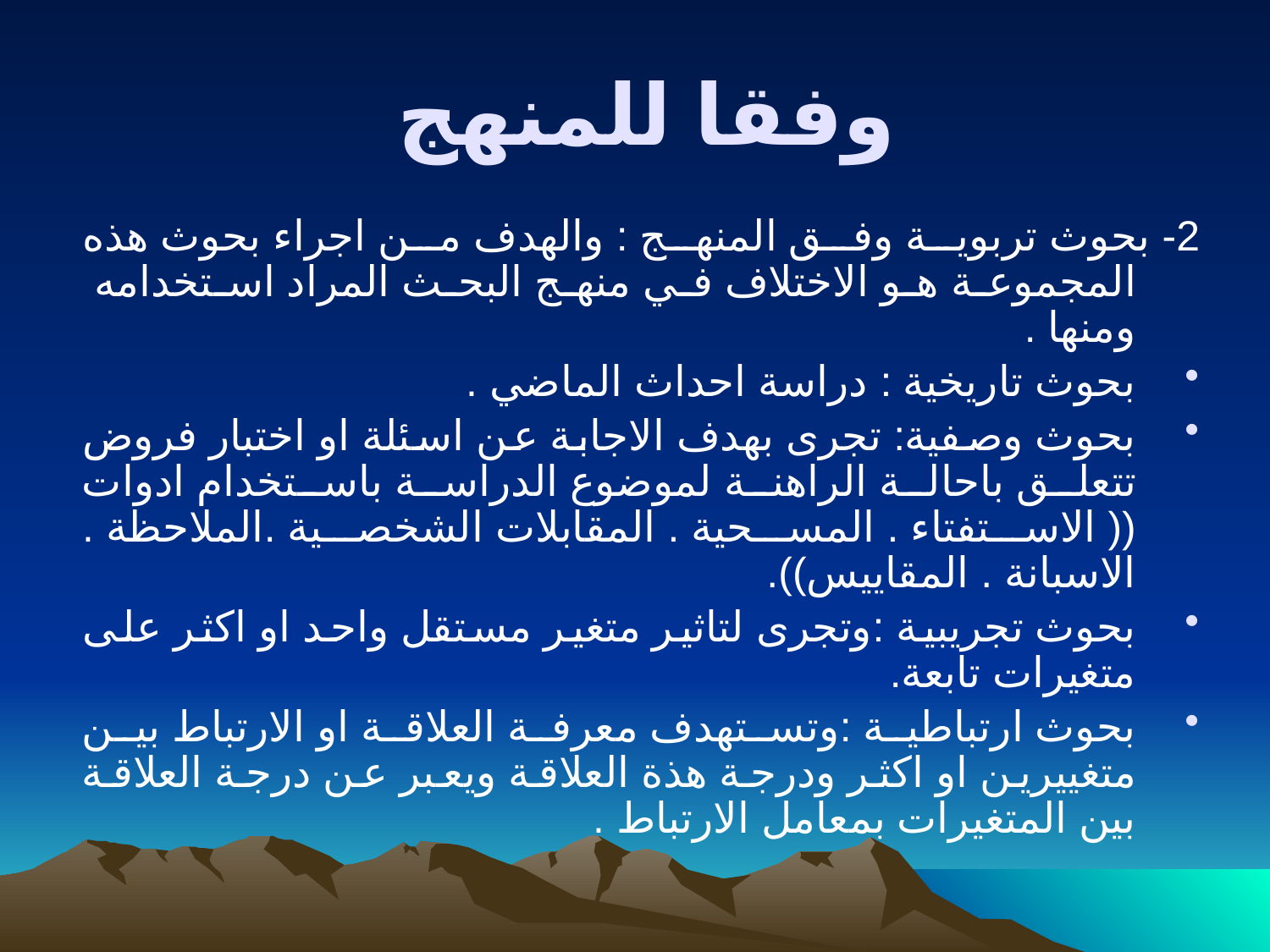

# وفقا للمنهج
2- بحوث تربوية وفق المنهج : والهدف من اجراء بحوث هذه المجموعة هو الاختلاف في منهج البحث المراد استخدامه  ومنها .
بحوث تاريخية : دراسة احداث الماضي .
بحوث وصفية: تجرى بهدف الاجابة عن اسئلة او اختبار فروض تتعلق باحالة الراهنة لموضوع الدراسة باستخدام ادوات (( الاستفتاء . المسحية . المقابلات الشخصية .الملاحظة . الاسبانة . المقاييس)).
بحوث تجريبية :وتجرى لتاثير متغير مستقل واحد او اكثر على متغيرات تابعة.
بحوث ارتباطية :وتستهدف معرفة العلاقة او الارتباط بين متغييرين او اكثر ودرجة هذة العلاقة ويعبر عن درجة العلاقة بين المتغيرات بمعامل الارتباط .